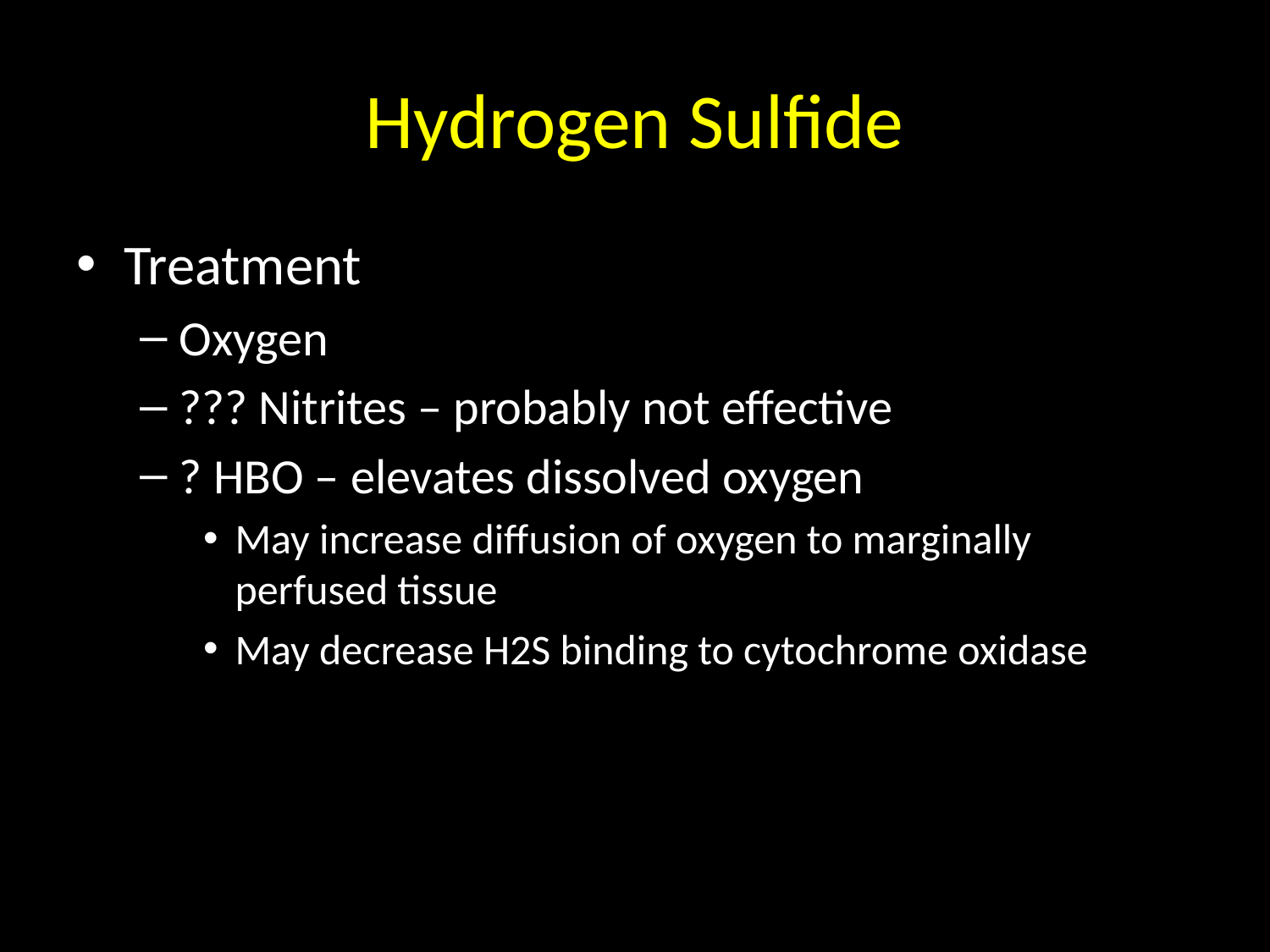

# Hydrogen Sulfide
Treatment
Oxygen
??? Nitrites – probably not effective
? HBO – elevates dissolved oxygen
May increase diffusion of oxygen to marginally perfused tissue
May decrease H2S binding to cytochrome oxidase